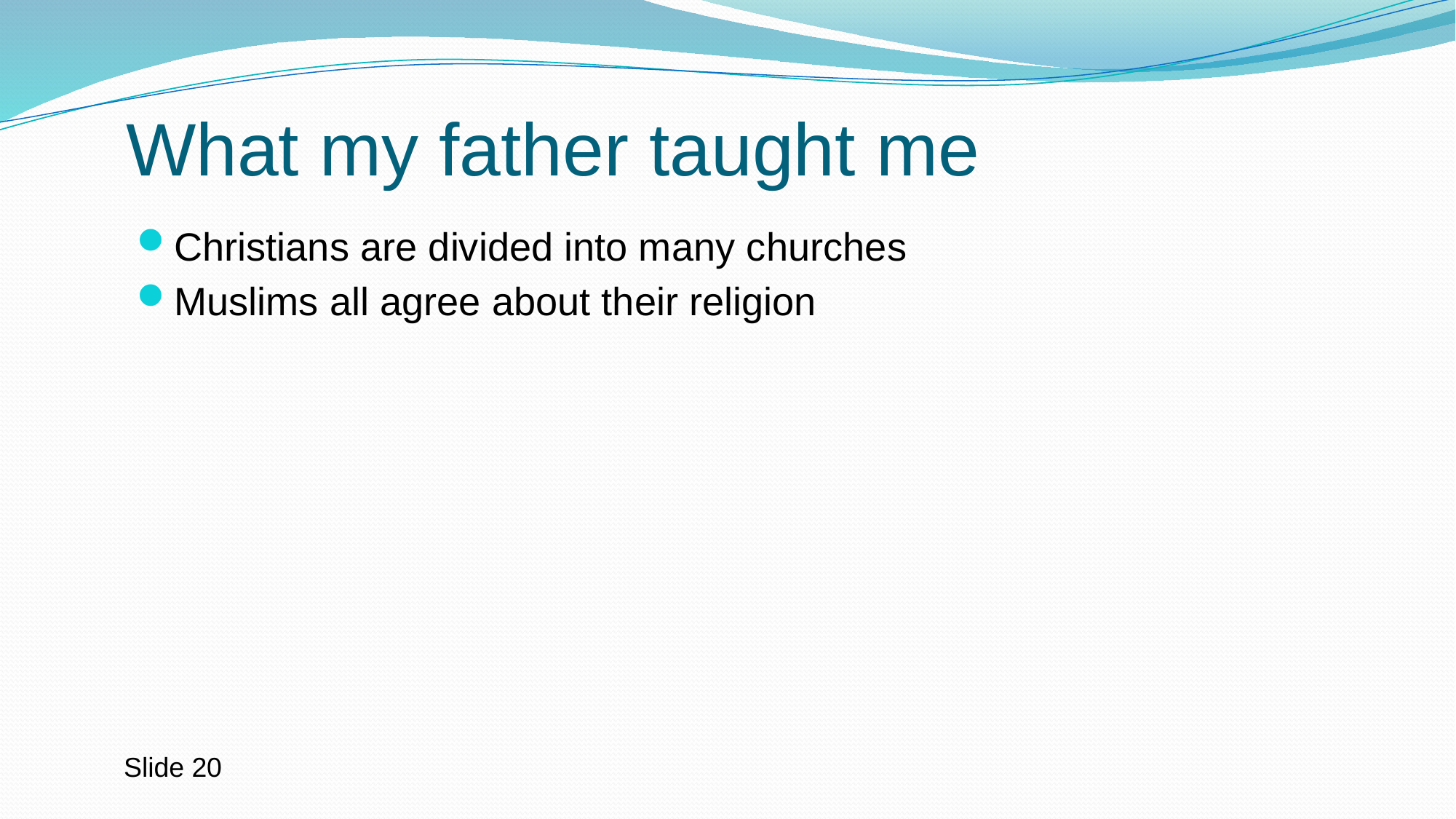

# What my father taught me
Christians are divided into many churches
Muslims all agree about their religion
Slide 20